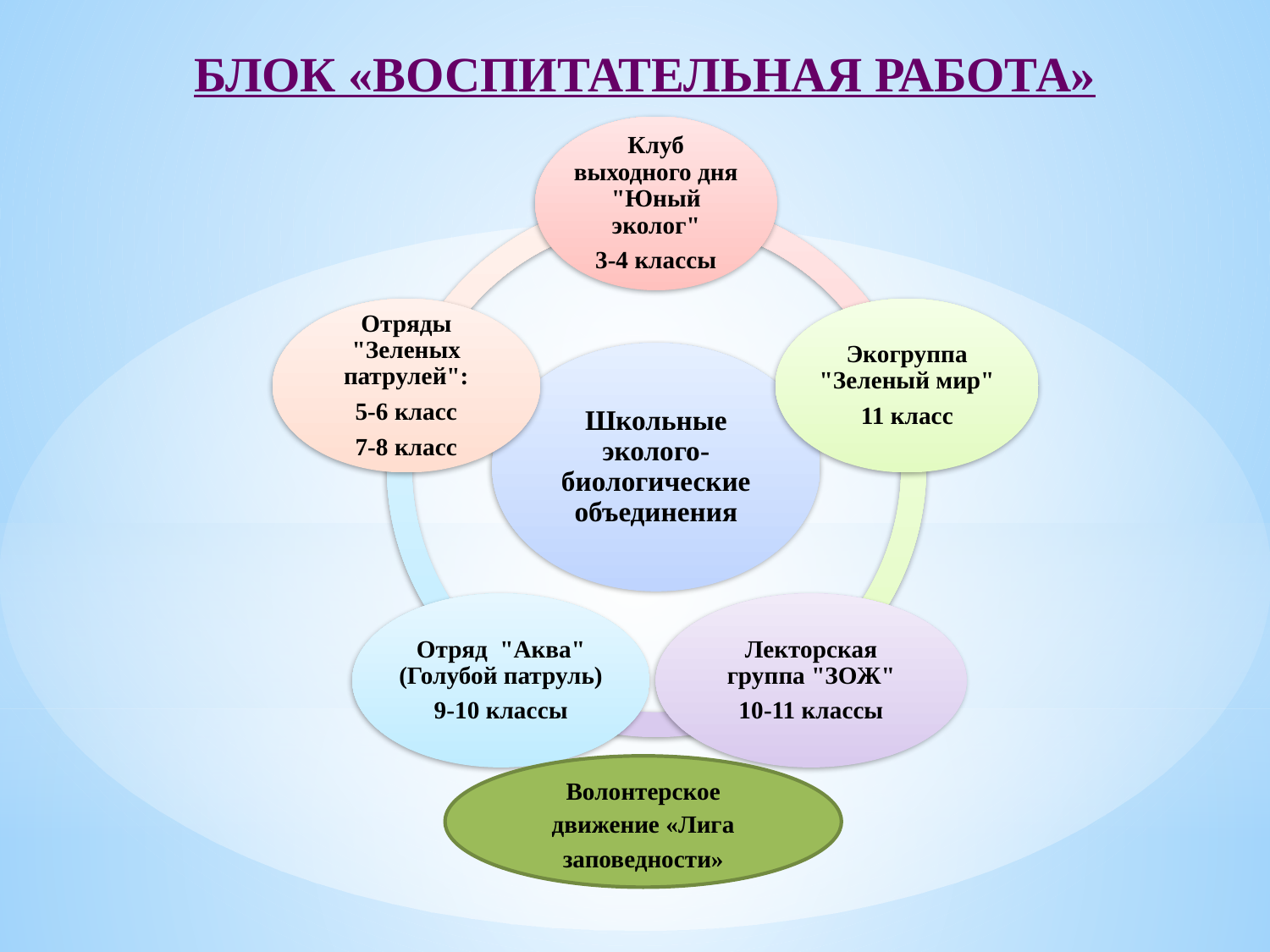

БЛОК «ВОСПИТАТЕЛЬНАЯ РАБОТА»
Школьные эколого-биологические объединения
Клуб выходного дня "Юный эколог"
3-4 классы
Экогруппа "Зеленый мир"
11 класс
Лекторская группа "ЗОЖ"
10-11 классы
Отряд  "Аква" (Голубой патруль)
9-10 классы
Отряды "Зеленых патрулей":
5-6 класс
7-8 класс
Волонтерское движение «Лига заповедности»